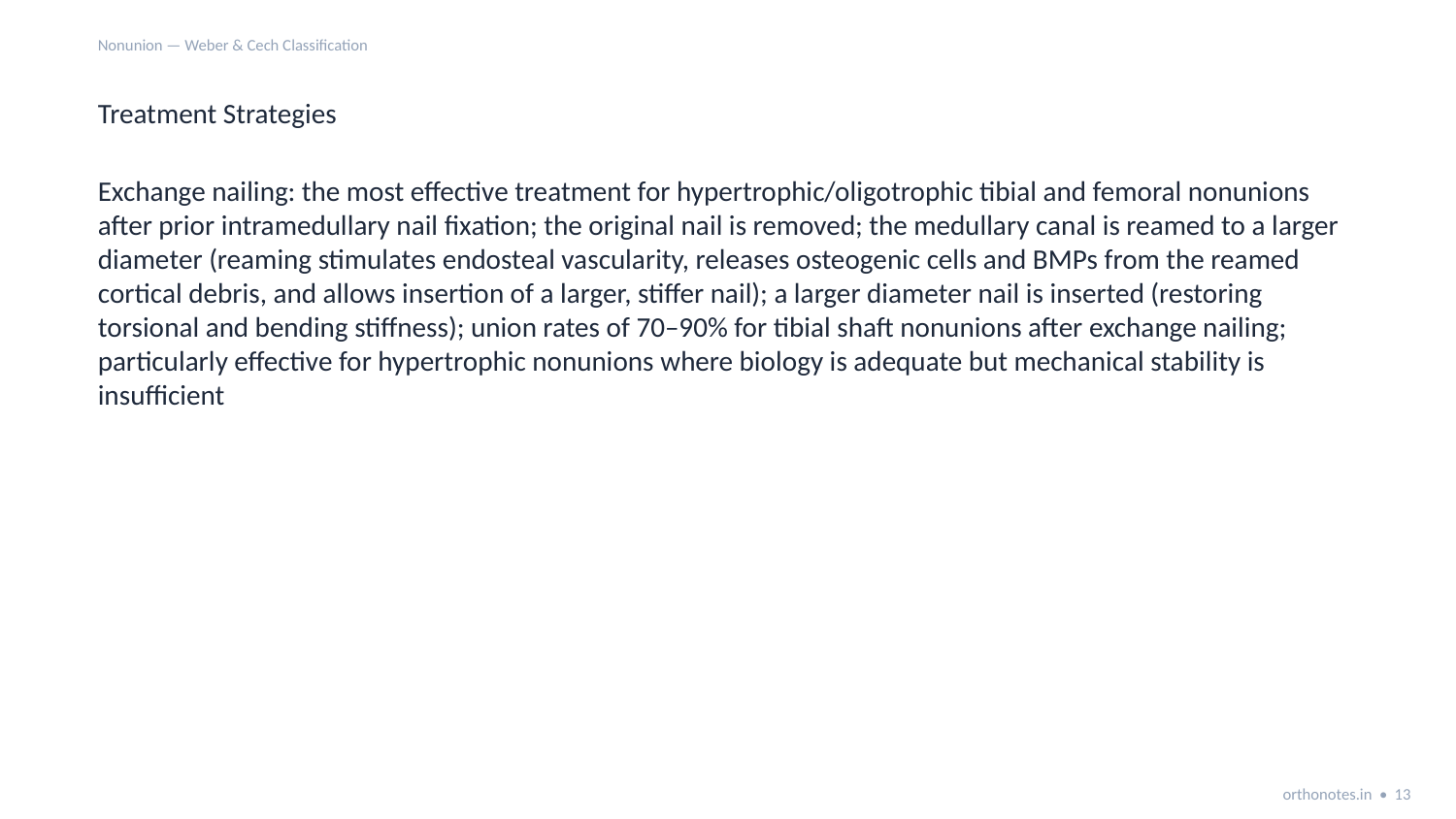

Nonunion — Weber & Cech Classification
Treatment Strategies
Exchange nailing: the most effective treatment for hypertrophic/oligotrophic tibial and femoral nonunions after prior intramedullary nail fixation; the original nail is removed; the medullary canal is reamed to a larger diameter (reaming stimulates endosteal vascularity, releases osteogenic cells and BMPs from the reamed cortical debris, and allows insertion of a larger, stiffer nail); a larger diameter nail is inserted (restoring torsional and bending stiffness); union rates of 70–90% for tibial shaft nonunions after exchange nailing; particularly effective for hypertrophic nonunions where biology is adequate but mechanical stability is insufficient
orthonotes.in  •  13